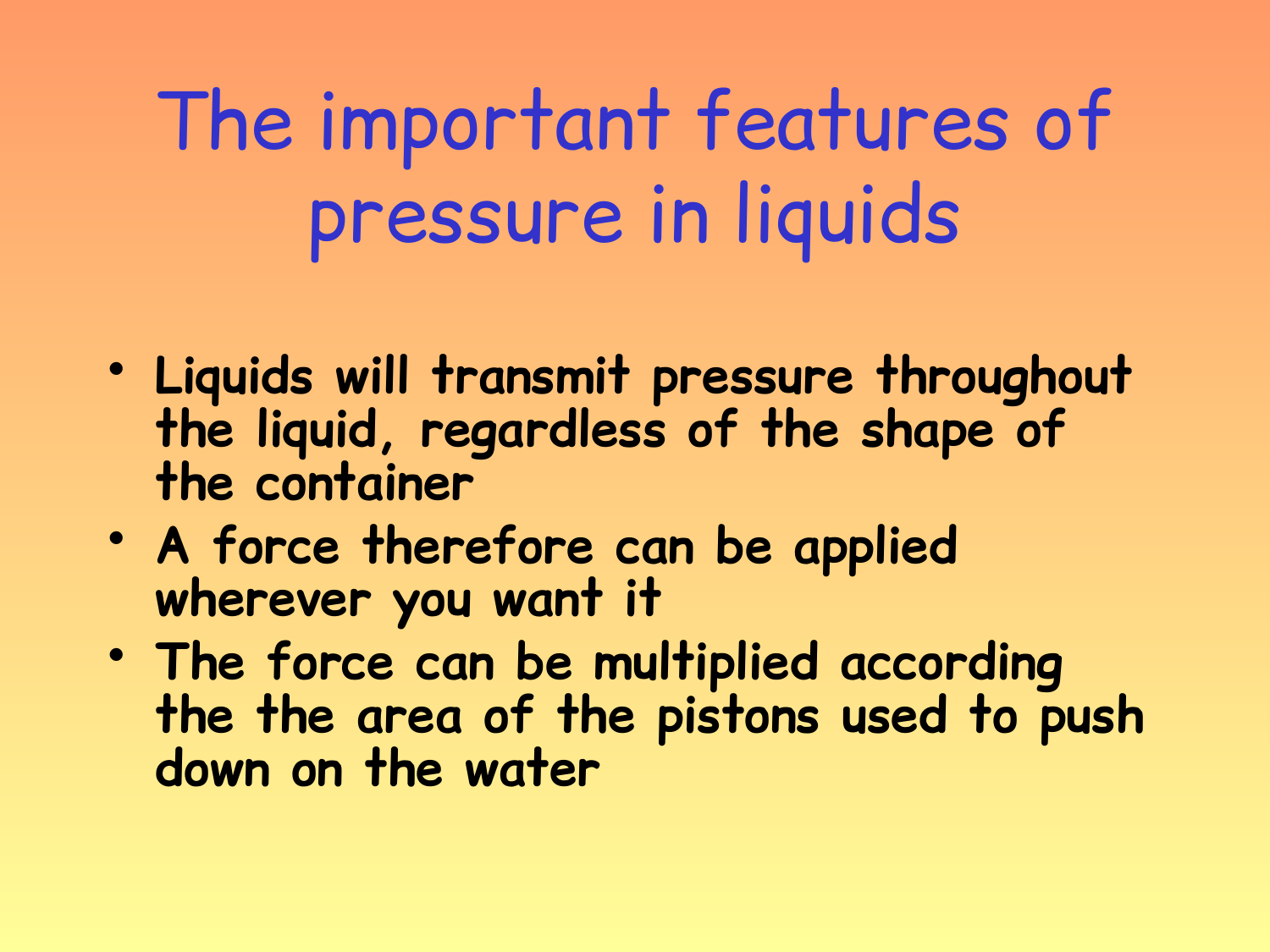

# The important features of pressure in liquids

Liquids will transmit pressure throughout the liquid, regardless of the shape of the container
A force therefore can be applied wherever you want it
The force can be multiplied according the the area of the pistons used to push down on the water